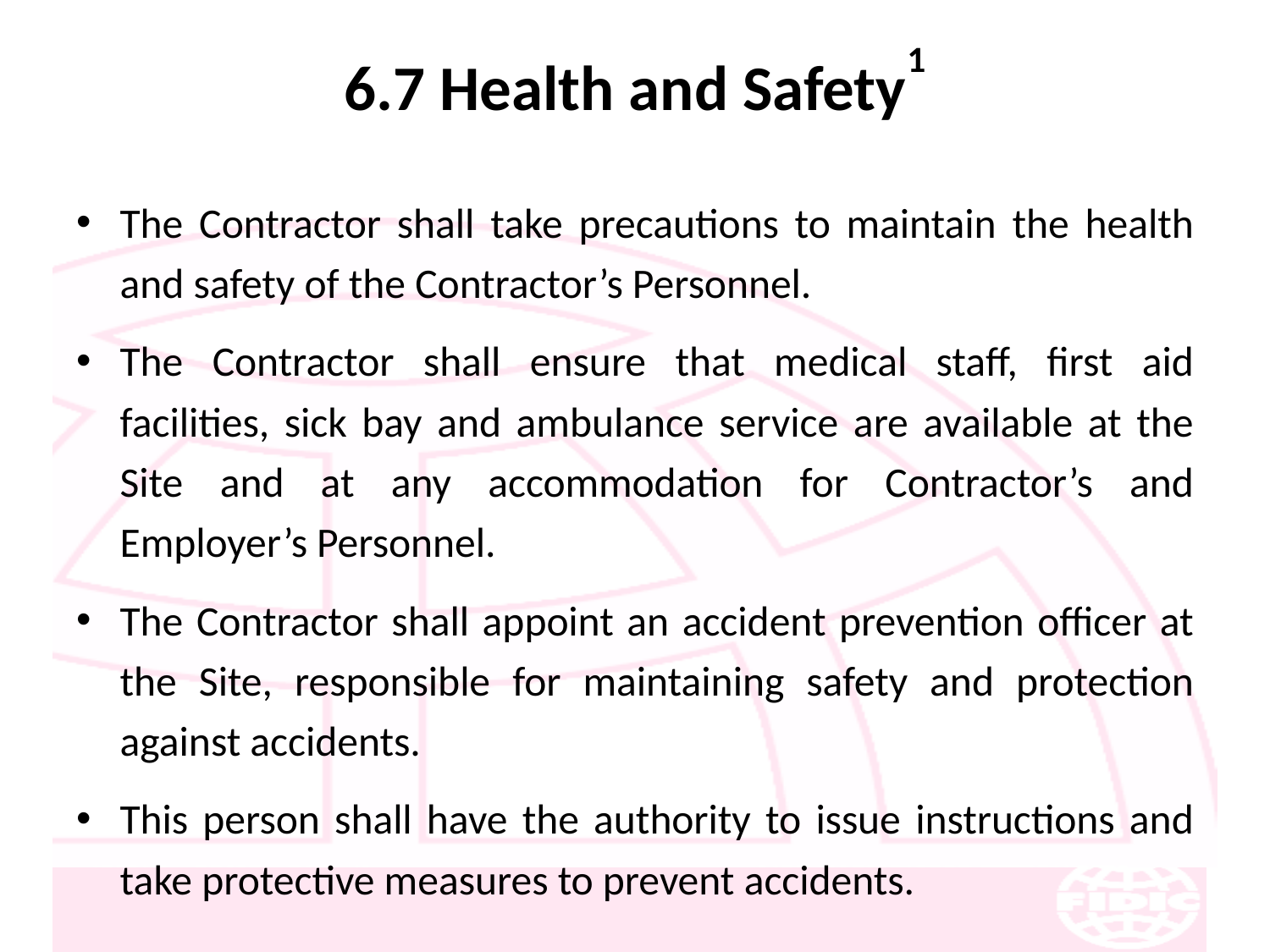

# 6.7 Health and Safety1
The Contractor shall take precautions to maintain the health and safety of the Contractor’s Personnel.
The Contractor shall ensure that medical staff, first aid facilities, sick bay and ambulance service are available at the Site and at any accommodation for Contractor’s and Employer’s Personnel.
The Contractor shall appoint an accident prevention officer at the Site, responsible for maintaining safety and protection against accidents.
This person shall have the authority to issue instructions and take protective measures to prevent accidents.